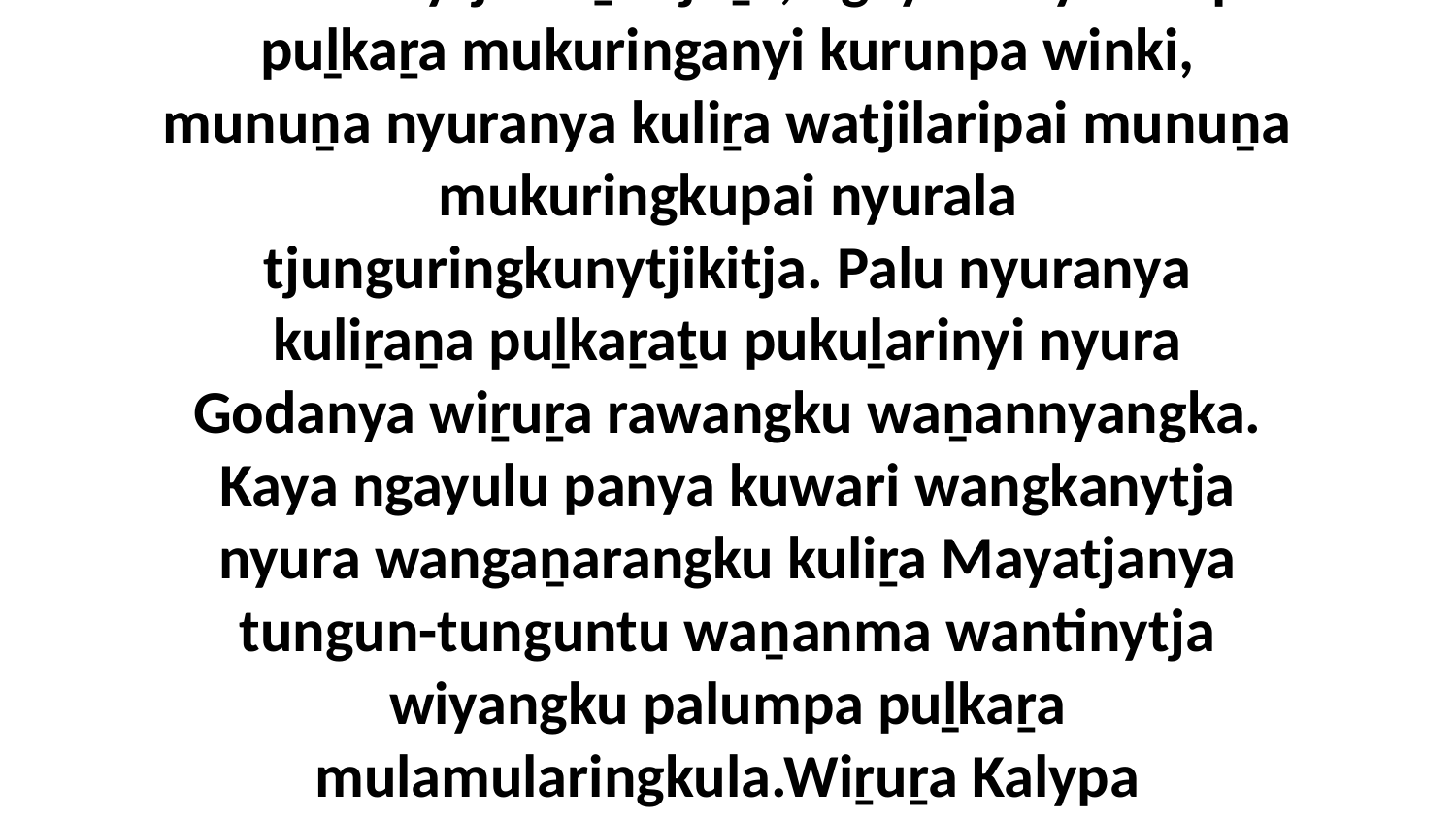

1 Uwa walytja wiṟu tjuṯa, ngayulu nyurampa puḻkaṟa mukuringanyi kurunpa winki, munuṉa nyuranya kuliṟa watjilaripai munuṉa mukuringkupai nyurala tjunguringkunytjikitja. Palu nyuranya kuliṟaṉa puḻkaṟaṯu pukuḻarinyi nyura Godanya wiṟuṟa rawangku waṉannyangka. Kaya ngayulu panya kuwari wangkanytja nyura wangaṉarangku kuliṟa Mayatjanya tungun-tunguntu waṉanma wantinytja wiyangku palumpa puḻkaṟa mulamularingkula.Wiṟuṟa Kalypa Nyinanytjaku